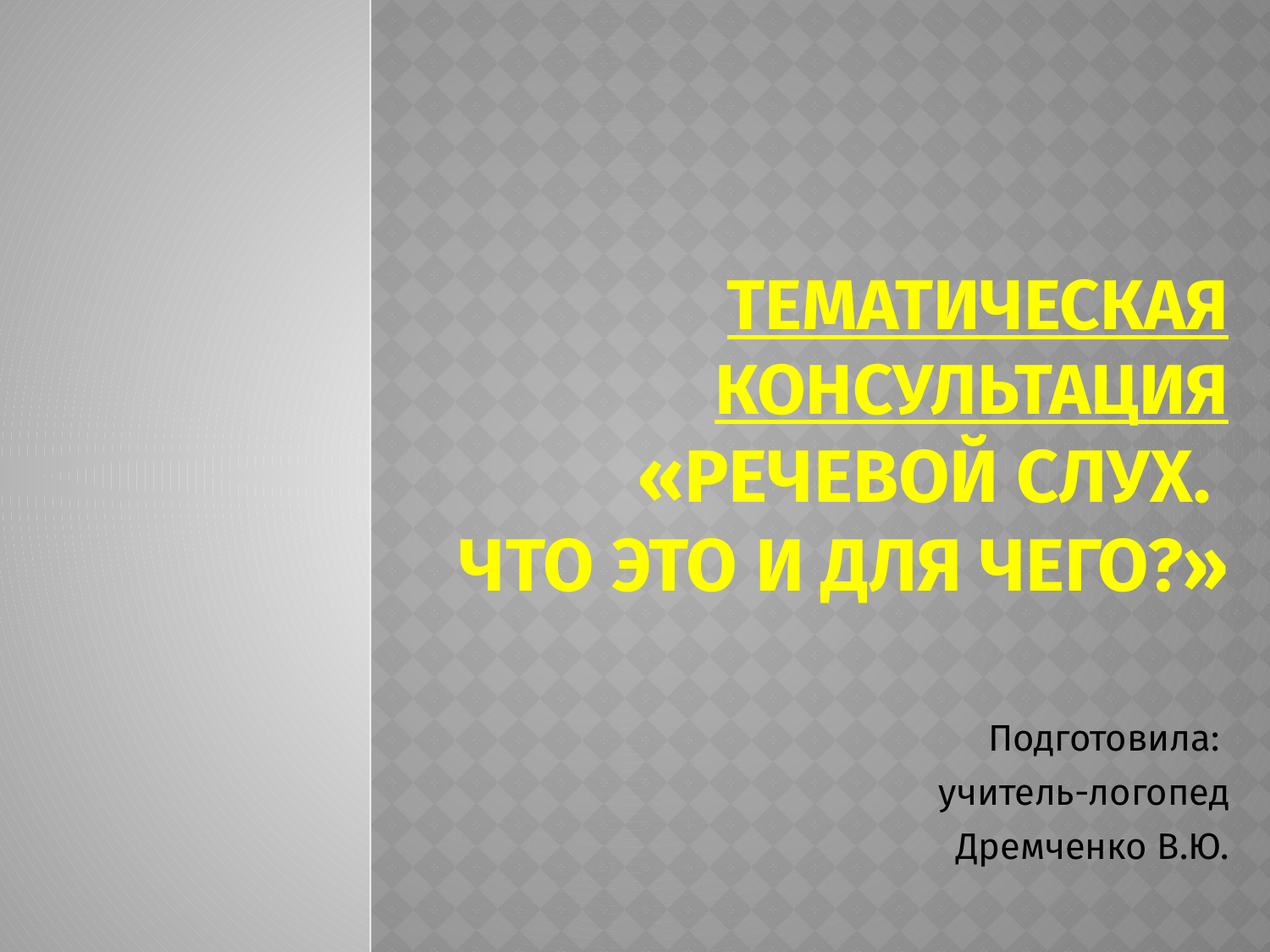

# Тематическая консультация «Речевой слух. Что это и для чего?»
Подготовила:
учитель-логопед
Дремченко В.Ю.